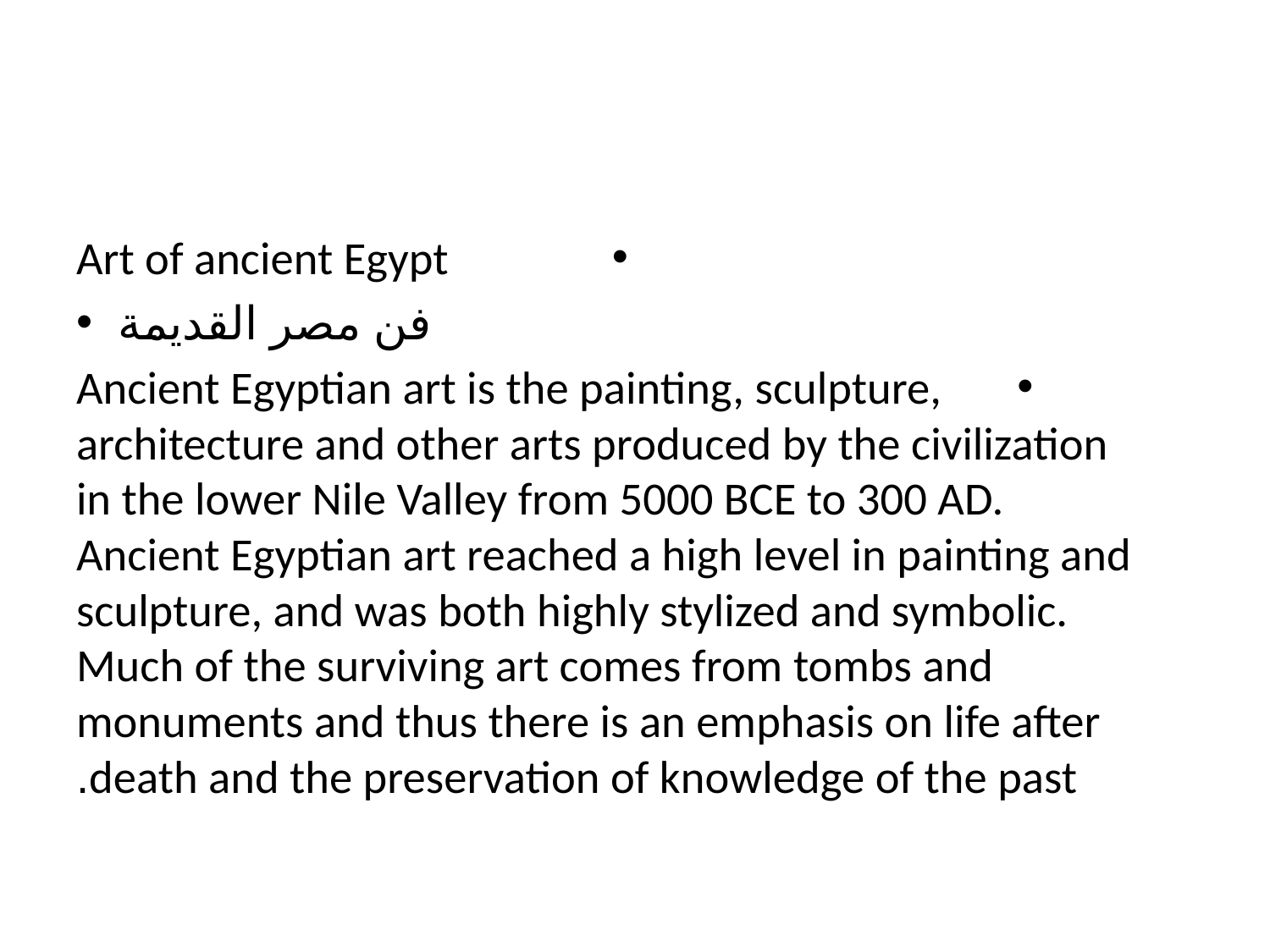

#
Art of ancient Egypt
فن مصر القديمة
Ancient Egyptian art is the painting, sculpture, architecture and other arts produced by the civilization in the lower Nile Valley from 5000 BCE to 300 AD. Ancient Egyptian art reached a high level in painting and sculpture, and was both highly stylized and symbolic. Much of the surviving art comes from tombs and monuments and thus there is an emphasis on life after death and the preservation of knowledge of the past.